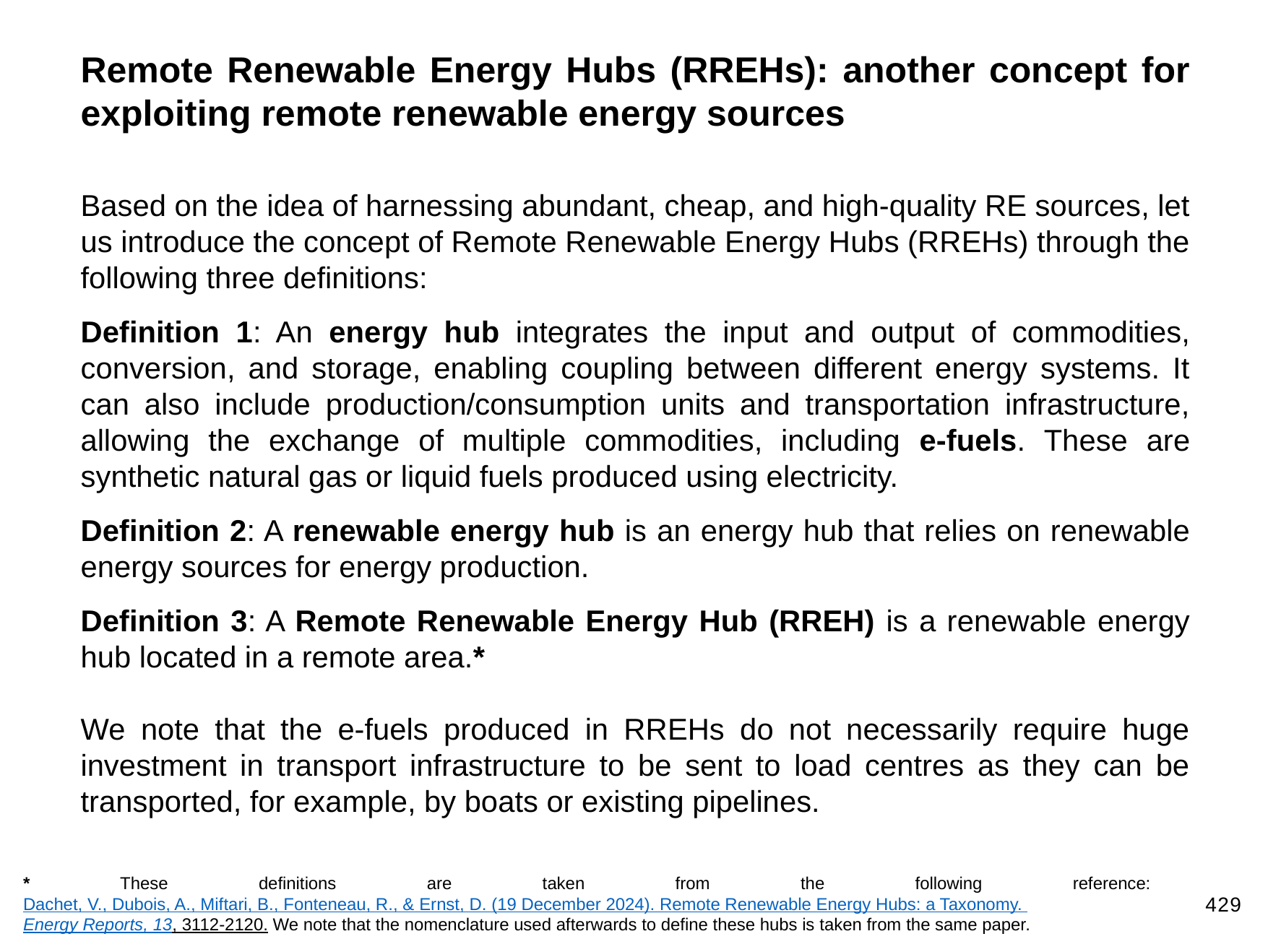

Remote Renewable Energy Hubs (RREHs): another concept for exploiting remote renewable energy sources
Based on the idea of harnessing abundant, cheap, and high-quality RE sources, let us introduce the concept of Remote Renewable Energy Hubs (RREHs) through the following three definitions:

Definition 1: An energy hub integrates the input and output of commodities, conversion, and storage, enabling coupling between different energy systems. It can also include production/consumption units and transportation infrastructure, allowing the exchange of multiple commodities, including e-fuels. These are synthetic natural gas or liquid fuels produced using electricity.

Definition 2: A renewable energy hub is an energy hub that relies on renewable energy sources for energy production.

Definition 3: A Remote Renewable Energy Hub (RREH) is a renewable energy hub located in a remote area.*

We note that the e-fuels produced in RREHs do not necessarily require huge investment in transport infrastructure to be sent to load centres as they can be transported, for example, by boats or existing pipelines.
* These definitions are taken from the following reference: Dachet, V., Dubois, A., Miftari, B., Fonteneau, R., & Ernst, D. (19 December 2024). Remote Renewable Energy Hubs: a Taxonomy. Energy Reports, 13, 3112-2120. We note that the nomenclature used afterwards to define these hubs is taken from the same paper.
429